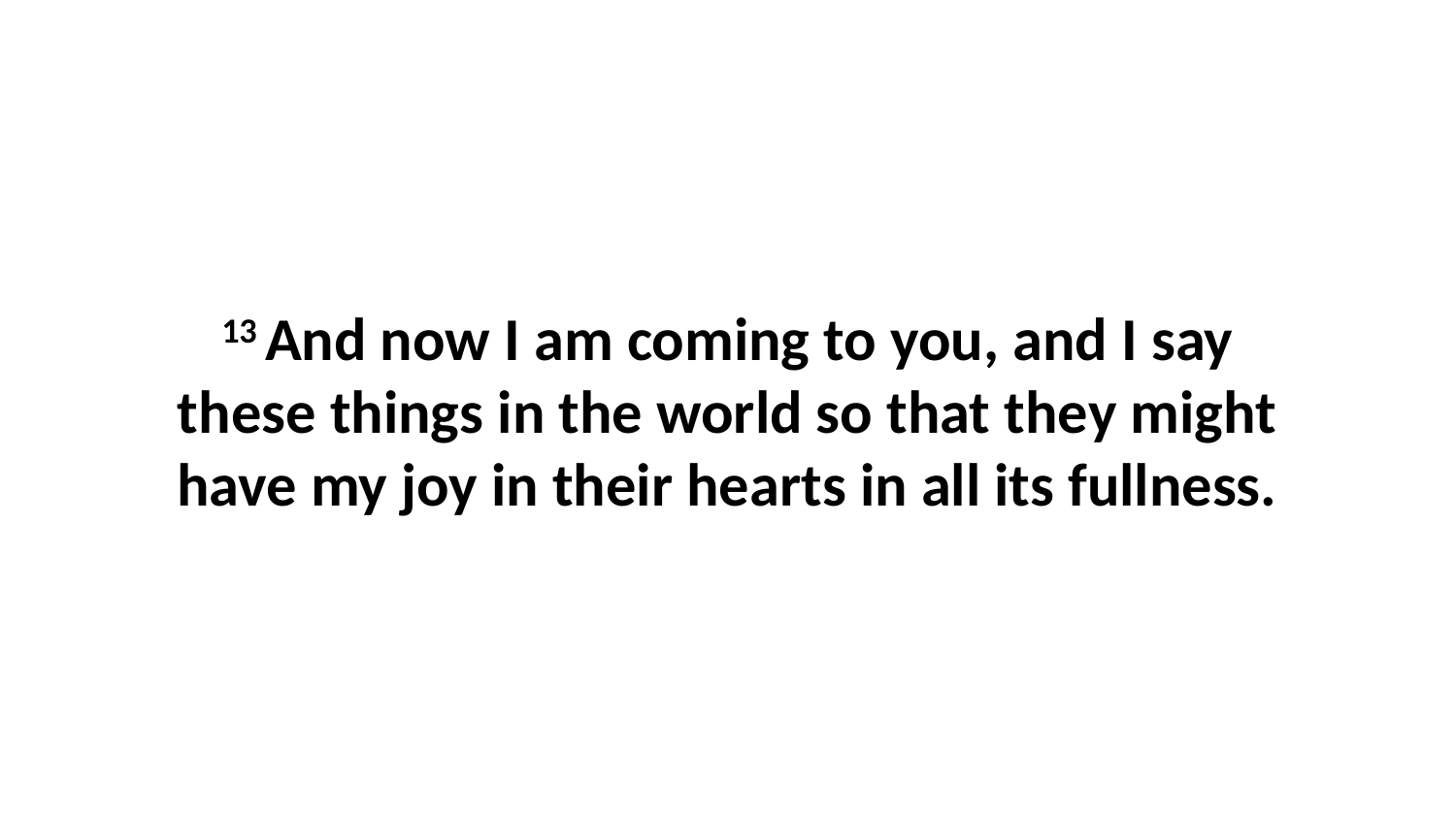

13 And now I am coming to you, and I say these things in the world so that they might have my joy in their hearts in all its fullness.